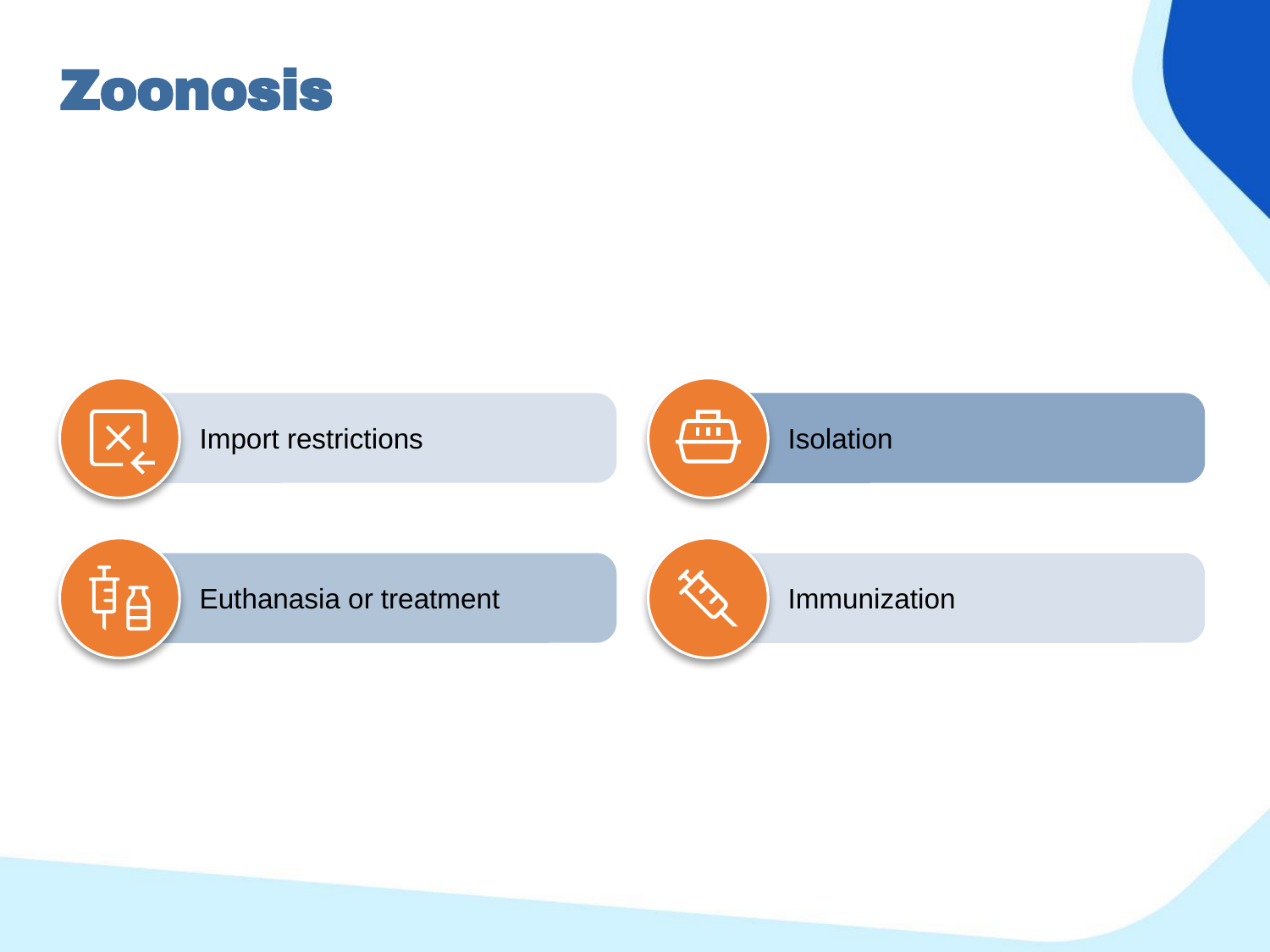

Zoonosis

Isolation
Import restrictions

Euthanasia or treatment
Immunization